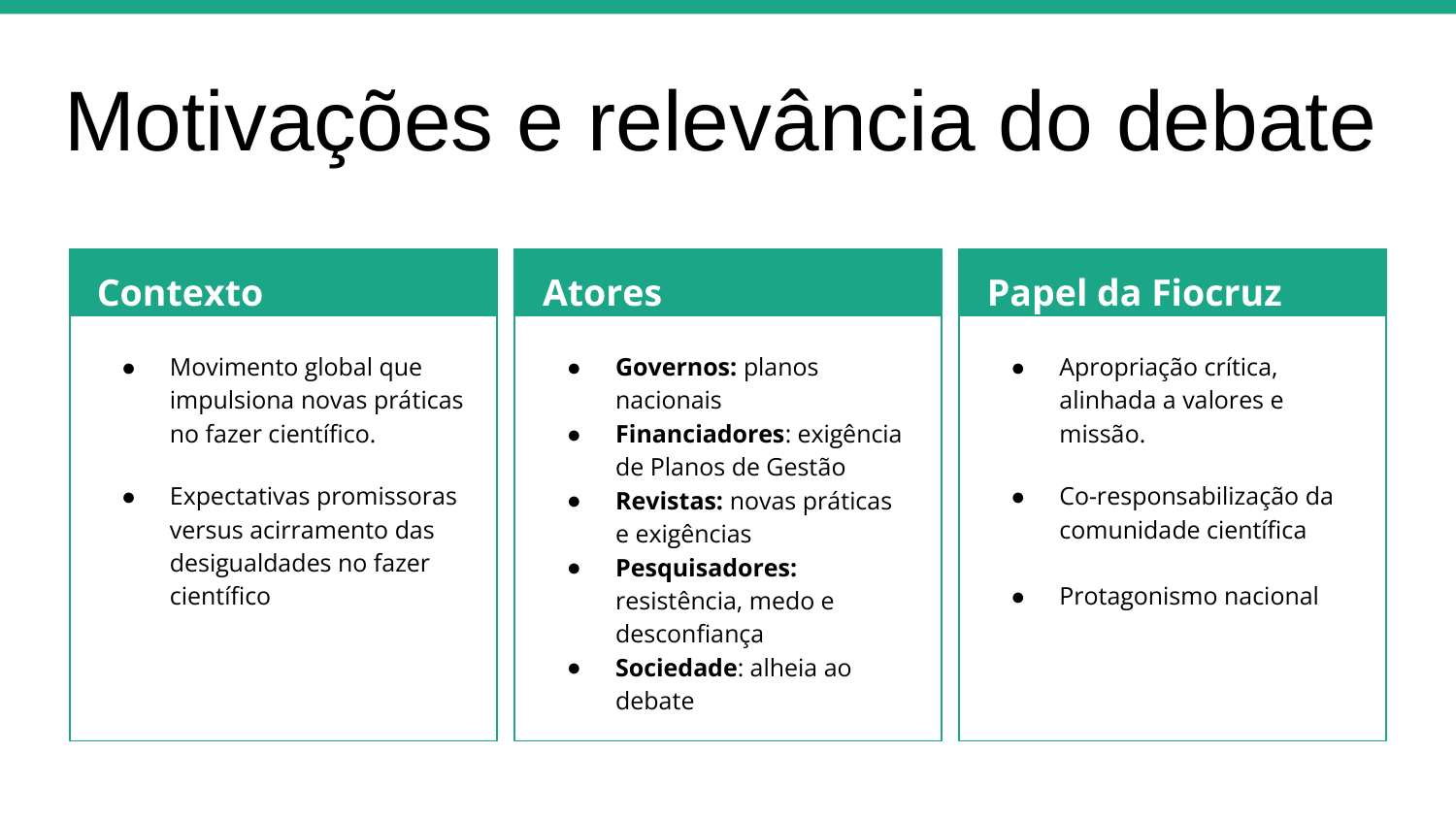

# Motivações e relevância do debate
Contexto
Atores
Papel da Fiocruz

Movimento global que impulsiona novas práticas no fazer científico.
Expectativas promissoras versus acirramento das desigualdades no fazer científico
Governos: planos nacionais
Financiadores: exigência de Planos de Gestão
Revistas: novas práticas e exigências
Pesquisadores: resistência, medo e desconfiança
Sociedade: alheia ao debate

Apropriação crítica, alinhada a valores e missão.
Co-responsabilização da comunidade científica
Protagonismo nacional